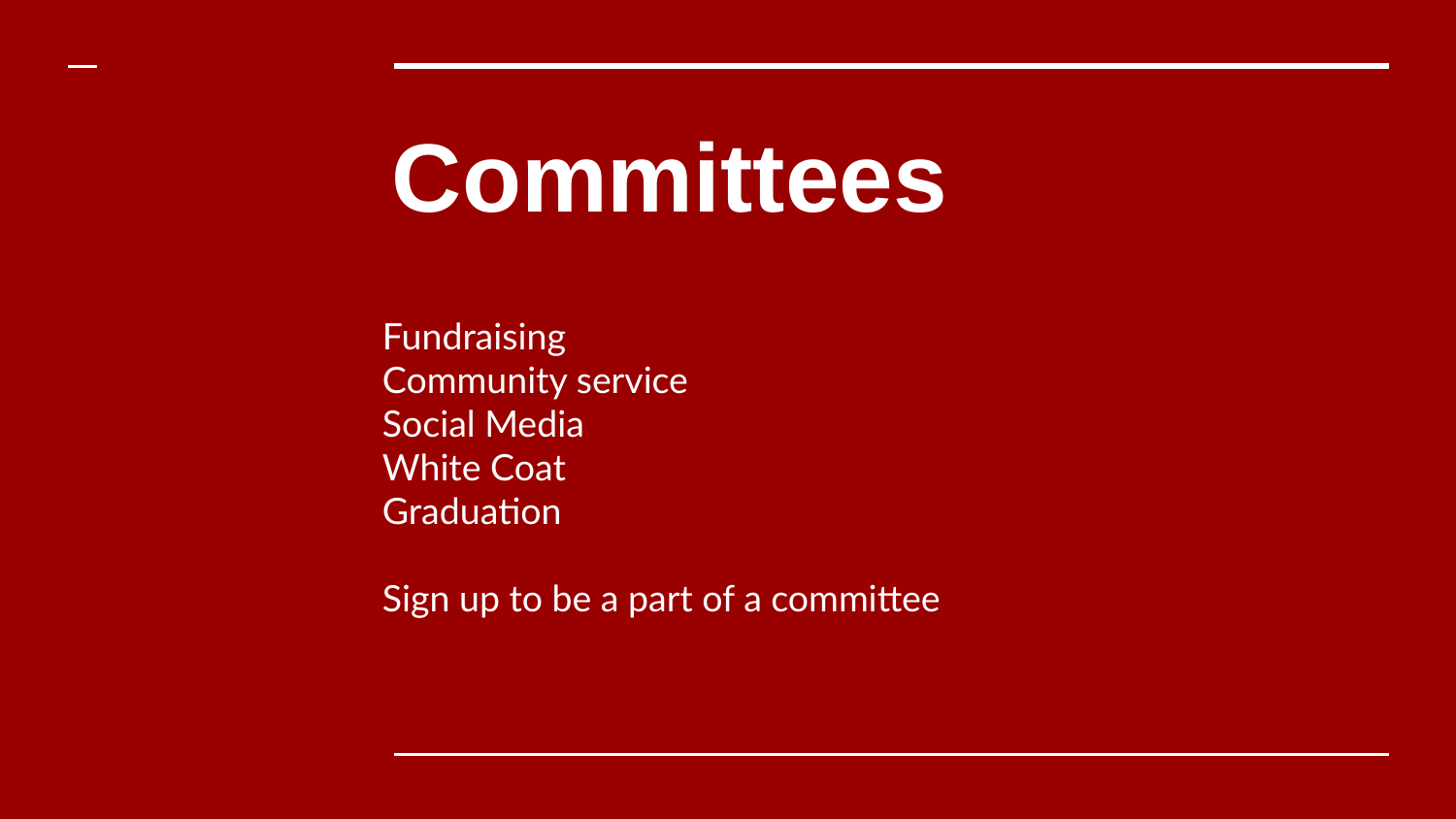

# Committees
Fundraising
Community service
Social Media
White Coat
Graduation

Sign up to be a part of a committee